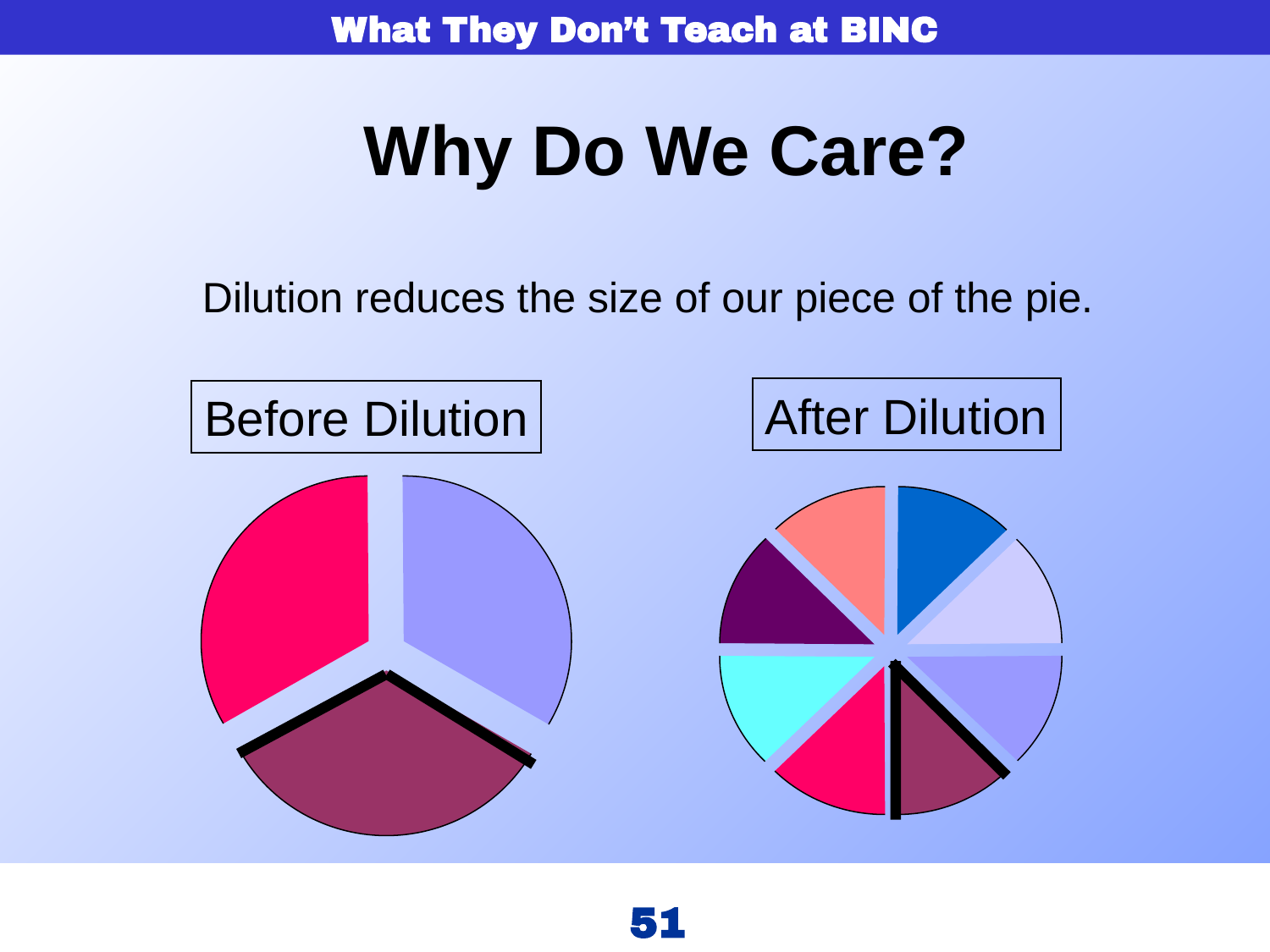

# Why Do We Care?
Dilution reduces the size of our piece of the pie.
After Dilution
Before Dilution

51